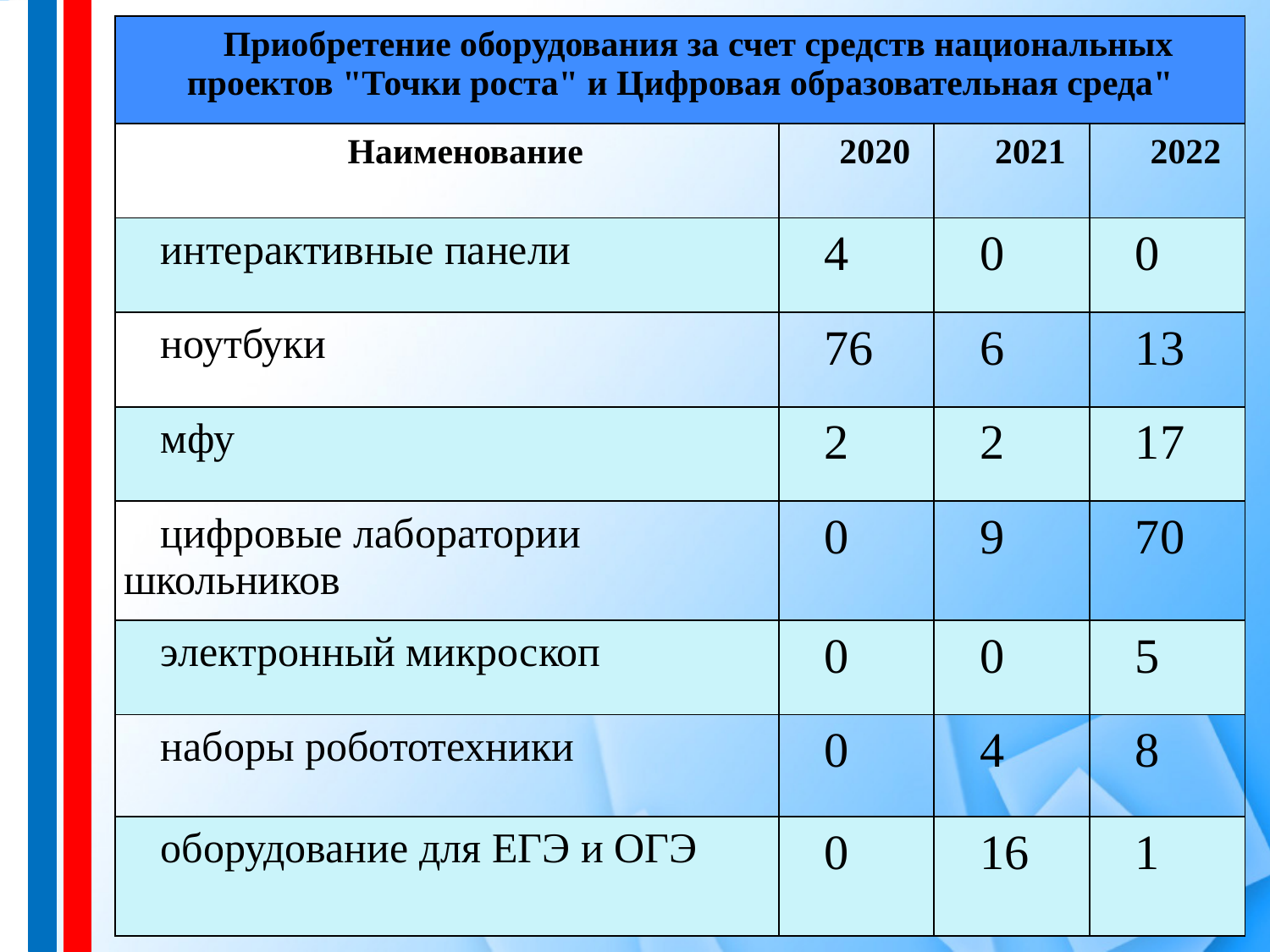

| Приобретение оборудования за счет средств национальных проектов "Точки роста" и Цифровая образовательная среда" |  |  |  |
| --- | --- | --- | --- |
| Наименование | 2020 | 2021 | 2022 |
| интерактивные панели | 4 | 0 | 0 |
| ноутбуки | 76 | 6 | 13 |
| мфу | 2 | 2 | 17 |
| цифровые лаборатории школьников | 0 | 9 | 70 |
| электронный микроскоп | 0 | 0 | 5 |
| наборы робототехники | 0 | 4 | 8 |
| оборудование для ЕГЭ и ОГЭ | 0 | 16 | 1 |